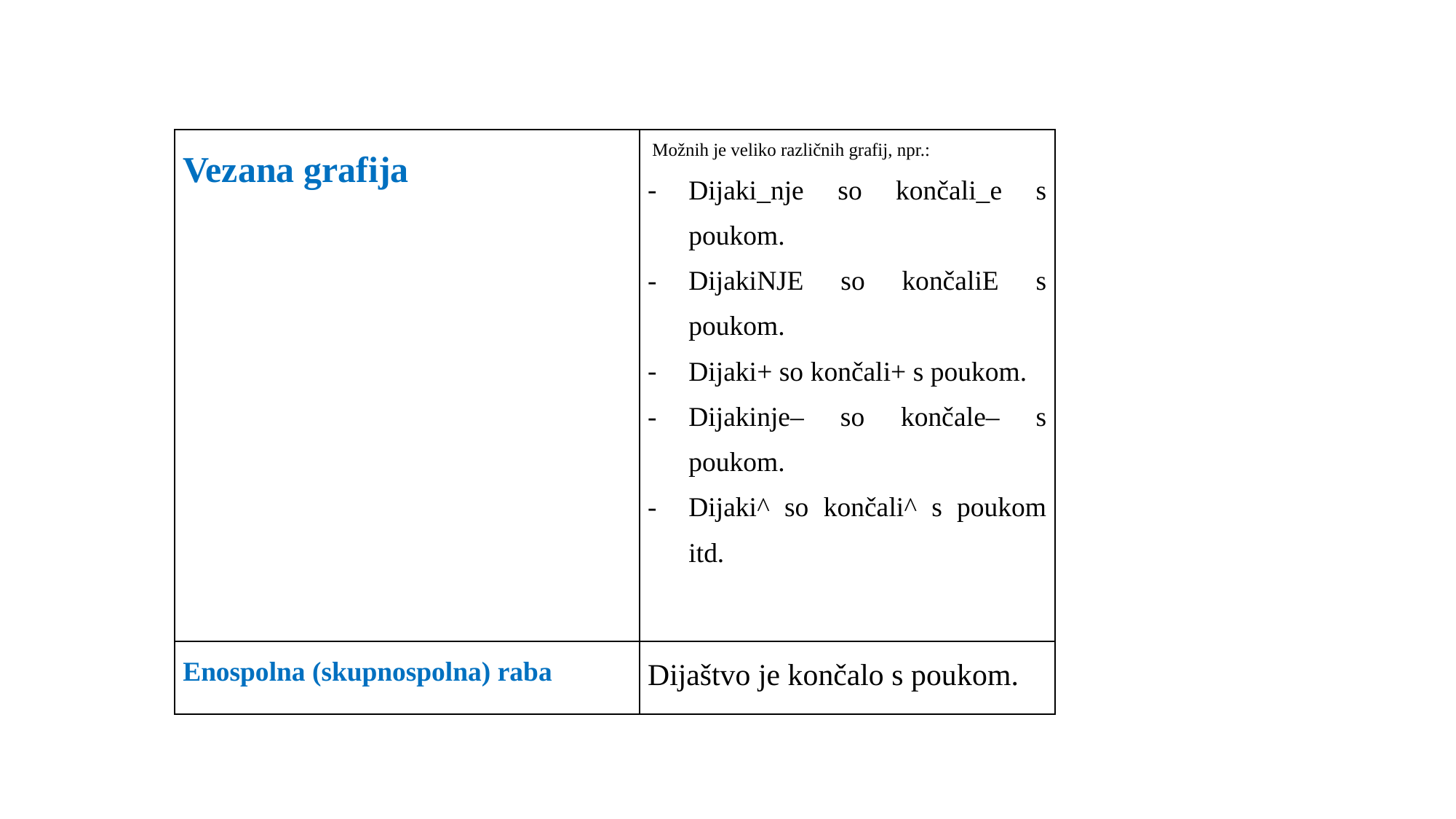

#
| Vezana grafija | Možnih je veliko različnih grafij, npr.: Dijaki\_nje so končali\_e s poukom. DijakiNJE so končaliE s poukom. Dijaki+ so končali+ s poukom. Dijakinje‒ so končale‒ s poukom. Dijaki^ so končali^ s poukom itd. |
| --- | --- |
| Enospolna (skupnospolna) raba | Dijaštvo je končalo s poukom. |